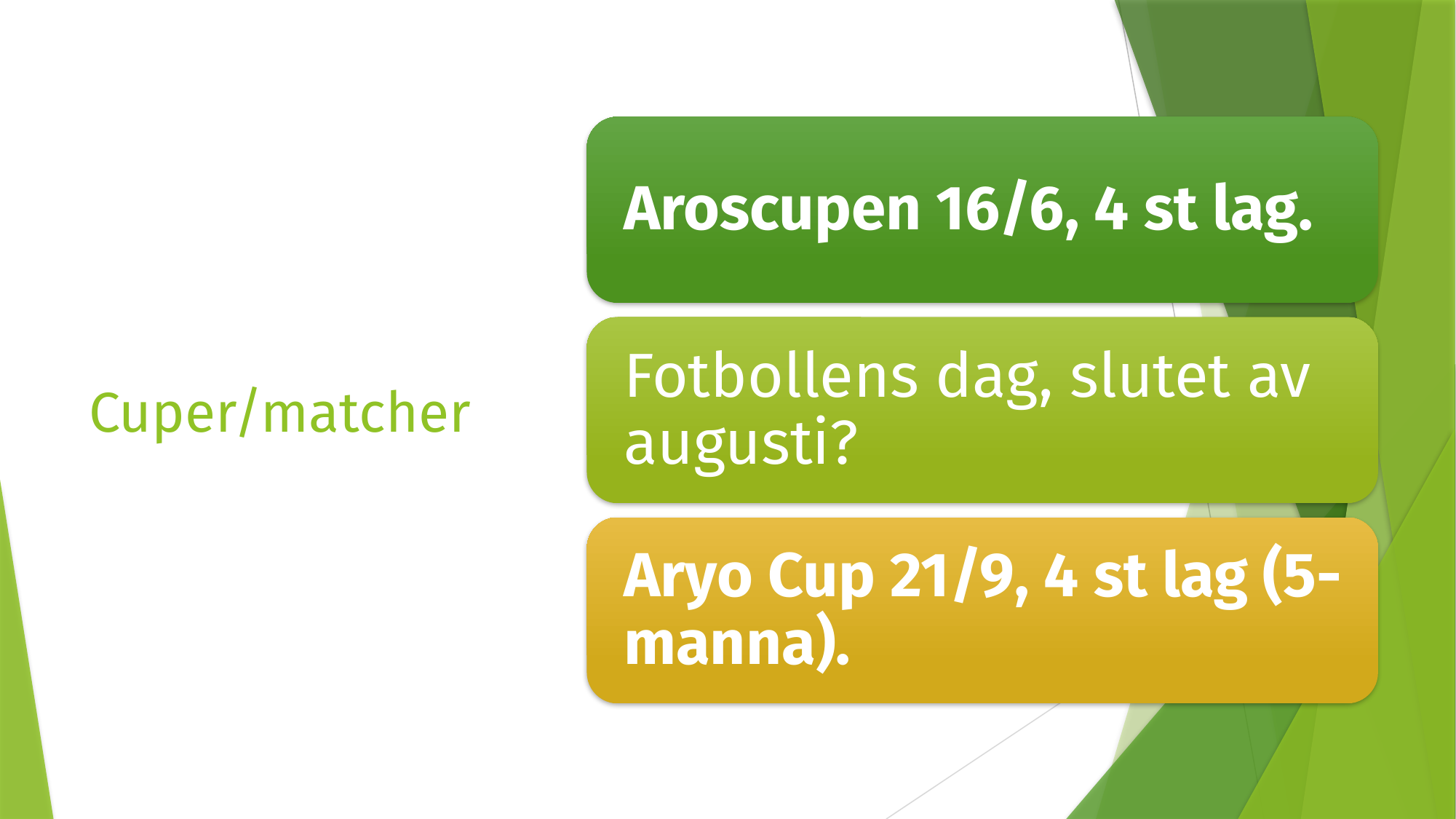

Aroscupen 16/6, 4 st lag.
Fotbollens dag, slutet av augusti?
Aryo Cup 21/9, 4 st lag (5-manna).
# Cuper/matcher